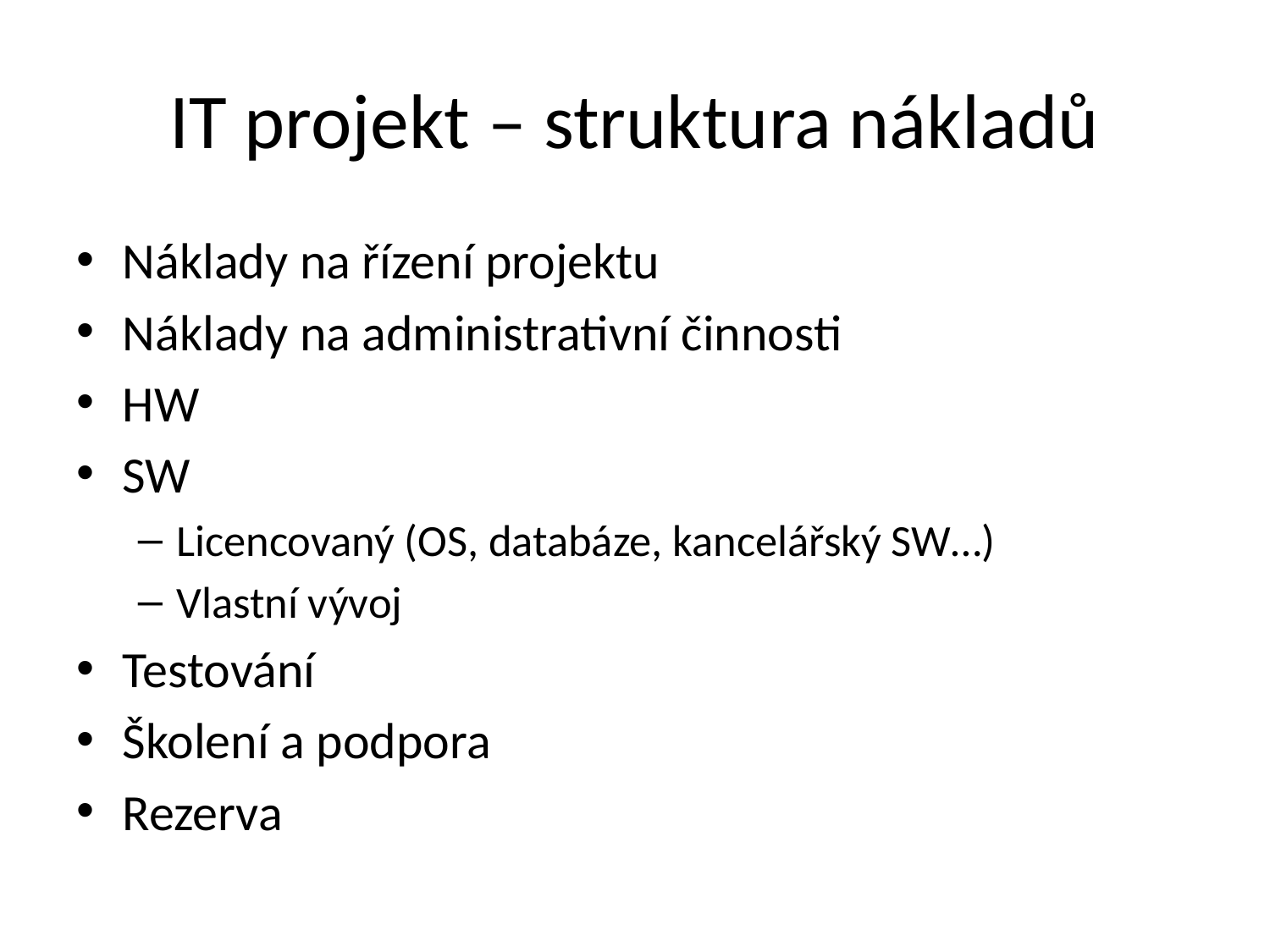

# IT projekt – struktura nákladů
Náklady na řízení projektu
Náklady na administrativní činnosti
HW
SW
Licencovaný (OS, databáze, kancelářský SW…)
Vlastní vývoj
Testování
Školení a podpora
Rezerva